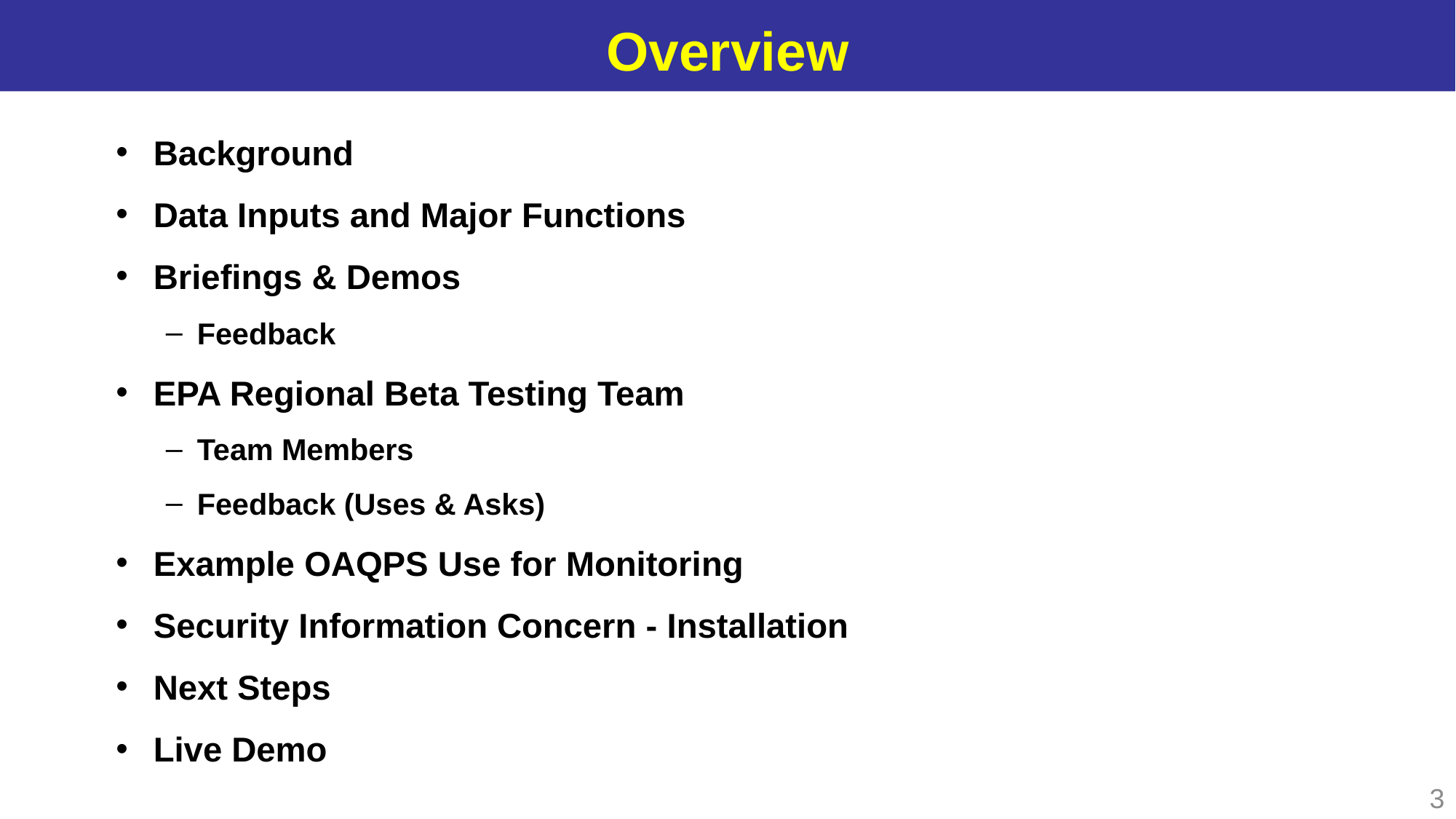

Overview
Background
Data Inputs and Major Functions
Briefings & Demos
Feedback
EPA Regional Beta Testing Team
Team Members
Feedback (Uses & Asks)
Example OAQPS Use for Monitoring
Security Information Concern - Installation
Next Steps
Live Demo
3